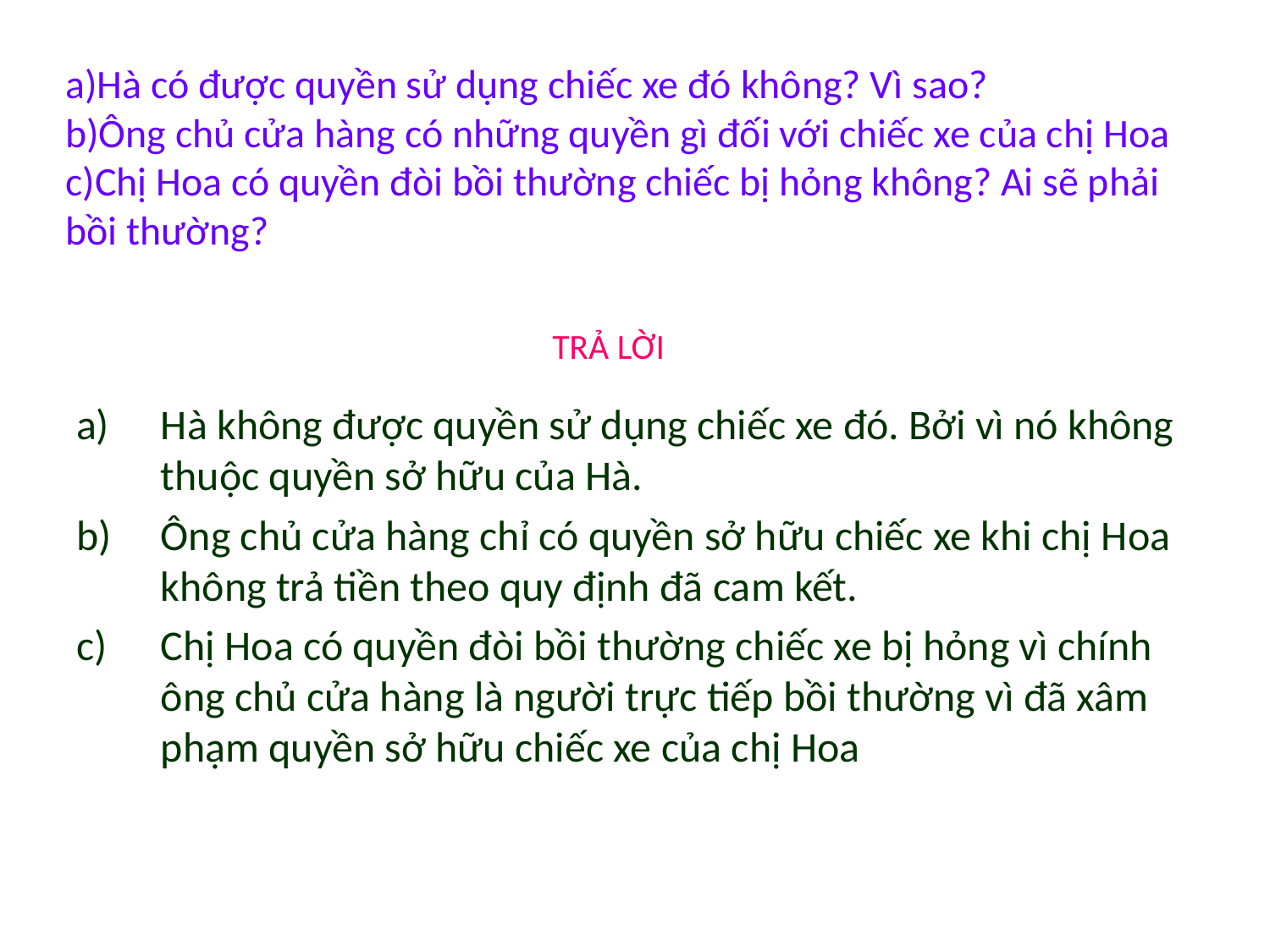

# a)Hà có được quyền sử dụng chiếc xe đó không? Vì sao? b)Ông chủ cửa hàng có những quyền gì đối với chiếc xe của chị Hoa c)Chị Hoa có quyền đòi bồi thường chiếc bị hỏng không? Ai sẽ phải bồi thường?
TRẢ LỜI
Hà không được quyền sử dụng chiếc xe đó. Bởi vì nó không thuộc quyền sở hữu của Hà.
Ông chủ cửa hàng chỉ có quyền sở hữu chiếc xe khi chị Hoa không trả tiền theo quy định đã cam kết.
Chị Hoa có quyền đòi bồi thường chiếc xe bị hỏng vì chính ông chủ cửa hàng là người trực tiếp bồi thường vì đã xâm phạm quyền sở hữu chiếc xe của chị Hoa